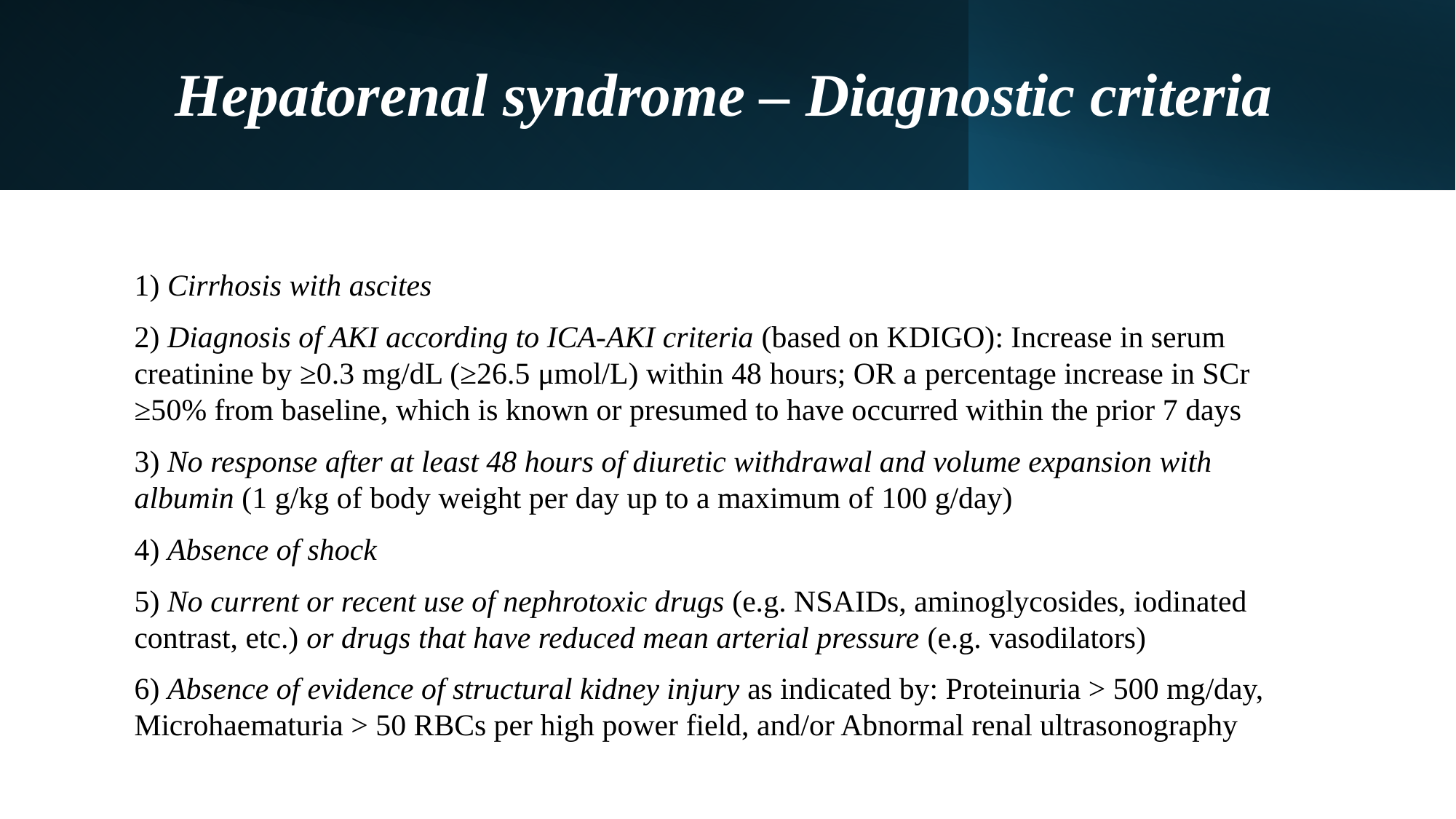

# Hepatorenal syndrome – Diagnostic criteria
1) Cirrhosis with ascites
2) Diagnosis of AKI according to ICA-AKI criteria (based on KDIGO): Increase in serum creatinine by ≥0.3 mg/dL (≥26.5 μmol/L) within 48 hours; OR a percentage increase in SCr ≥50% from baseline, which is known or presumed to have occurred within the prior 7 days
3) No response after at least 48 hours of diuretic withdrawal and volume expansion with albumin (1 g/kg of body weight per day up to a maximum of 100 g/day)
4) Absence of shock
5) No current or recent use of nephrotoxic drugs (e.g. NSAIDs, aminoglycosides, iodinated contrast, etc.) or drugs that have reduced mean arterial pressure (e.g. vasodilators)
6) Absence of evidence of structural kidney injury as indicated by: Proteinuria > 500 mg/day, Microhaematuria > 50 RBCs per high power field, and/or Abnormal renal ultrasonography